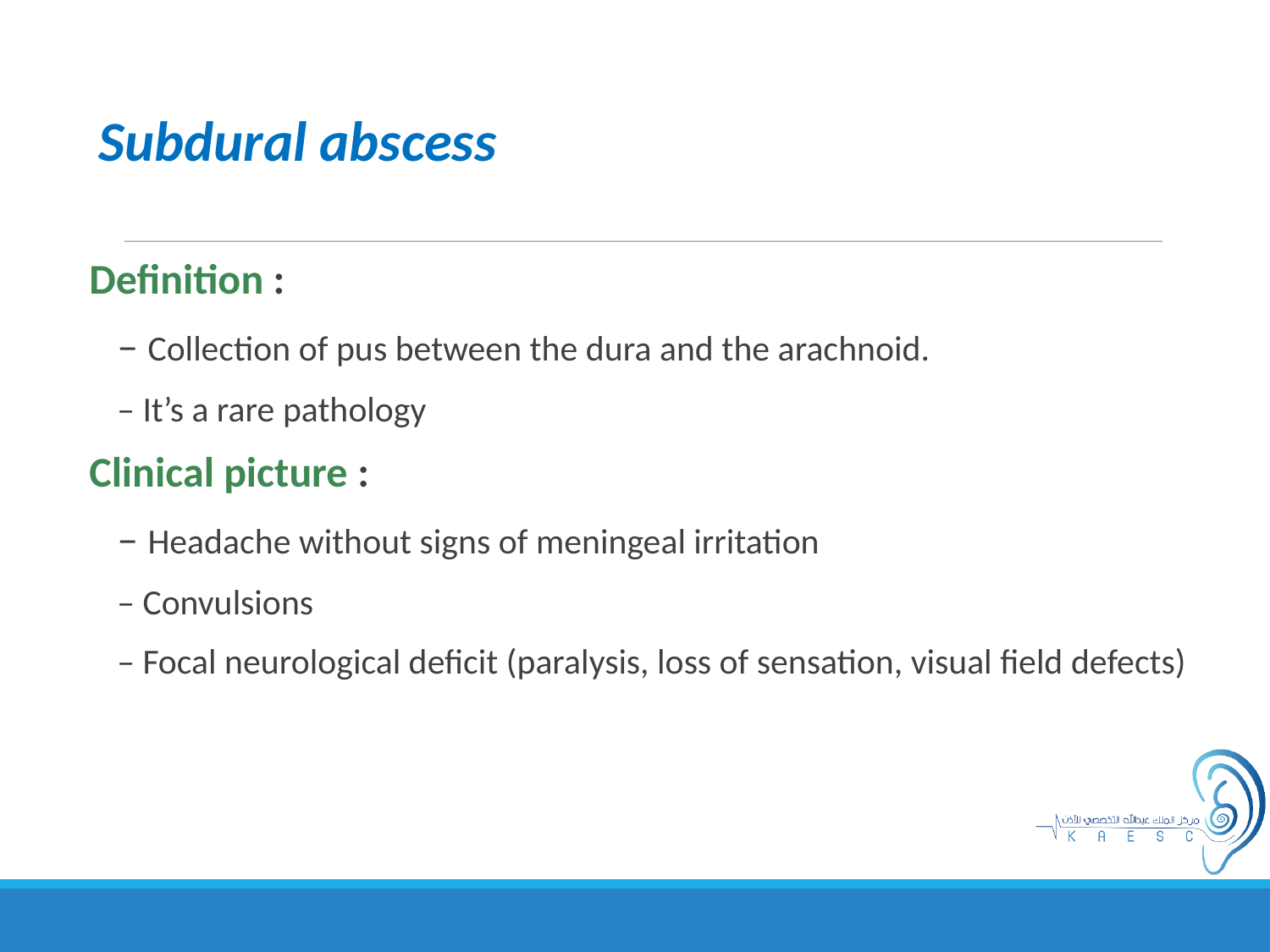

Subdural abscess
Definition :
– Collection of pus between the dura and the arachnoid.
– It’s a rare pathology
Clinical picture :
– Headache without signs of meningeal irritation
– Convulsions
– Focal neurological deficit (paralysis, loss of sensation, visual field defects)